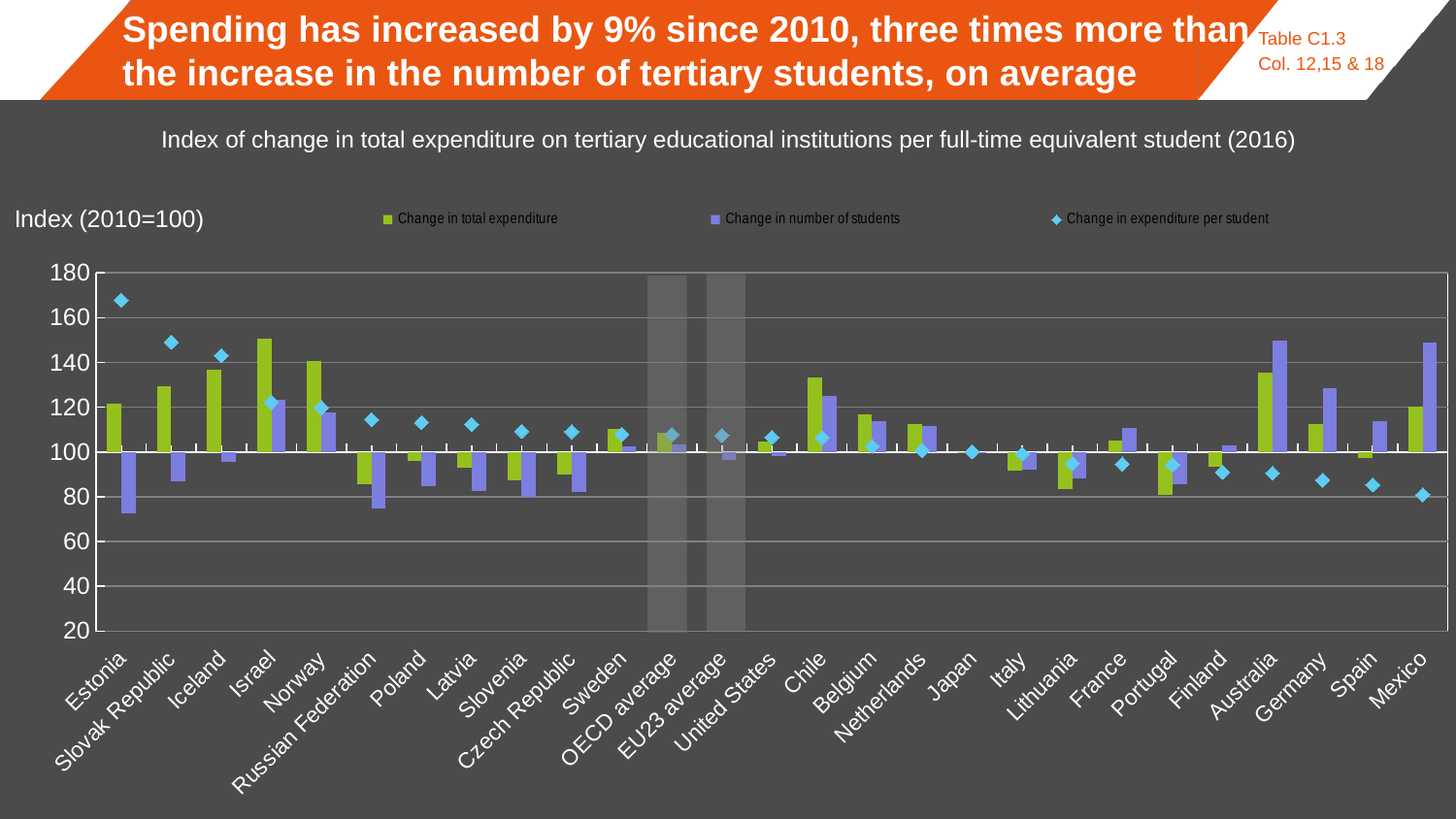

# Spending has increased by 9% since 2010, three times more than the increase in the number of tertiary students, on average
Table C1.3
Col. 12,15 & 18

Index of change in total expenditure on tertiary educational institutions per full-time equivalent student (2016)

### Chart

| Category | Change in total expenditure | Change in number of students | Change in expenditure per student |
|---|---|---|---|
| Estonia | 121.77824484094863 | 72.5741421019622 | 167.79839390985524 |
| Slovak Republic | 129.28249486577818 | 86.72755227107703 | 149.0673857157766 |
| Iceland | 136.70197865016797 | 95.55936188269058 | 143.05451183106933 |
| Israel | 150.64105989249285 | 123.1883708964925 | 122.2851303221366 |
| Norway | 140.81175381054896 | 117.5508888672141 | 119.78791072316808 |
| Russian Federation | 85.45028673699198 | 74.63306366945216 | 114.49387514821716 |
| Poland | 95.79636185522601 | 84.6206503163851 | 113.20683721651447 |
| Latvia | 92.84474454103028 | 82.64981915871005 | 112.33508492346876 |
| Slovenia | 87.2056815280477 | 79.80184258848857 | 109.27777943391389 |
| Czech Republic | 89.79819499035452 | 82.32165409429575 | 109.08210722721235 |
| Sweden | 110.49640166872643 | 102.45031423398633 | 107.85364837082258 |
| OECD average | 108.53270406443552 | 103.41829531924643 | 107.83144041709899 |
| EU23 average | 100.1244814585435 | 96.58445193807175 | 107.40090584770758 |
| United States | 104.4818614804602 | 98.0430473788016 | 106.56733371085605 |
| Chile | 133.1974542400717 | 125.21741155457995 | 106.3729497251374 |
| Belgium | 116.69292881552371 | 113.83894925133882 | 102.50703259556953 |
| Netherlands | 112.37023589093404 | 111.63221735242503 | 100.66111607922208 |
| Japan | 99.47838356907978 | 99.39787290732095 | 100.08099837491886 |
| Italy | 91.4494690974008 | 92.22300150969937 | 99.16123700201058 |
| Lithuania | 83.53168253542917 | 88.10343850100632 | 94.81092220308186 |
| France | 104.90648944206491 | 110.82803756130359 | 94.65699452093678 |
| Portugal | 80.63674888666151 | 85.49016608670159 | 94.32283568718546 |
| Finland | 93.58885077604293 | 102.90665254307518 | 90.94538444622717 |
| Australia | 135.61637395693327 | 149.7913625604898 | 90.53684514163338 |
| Germany | 112.4717881685845 | 128.66800322730495 | 87.41239884627089 |
| Spain | 97.142428042382 | 113.86279805819466 | 85.3153353852529 |
| Mexico | 120.39545203365651 | 148.9040263354741 | 80.85439661813506 |